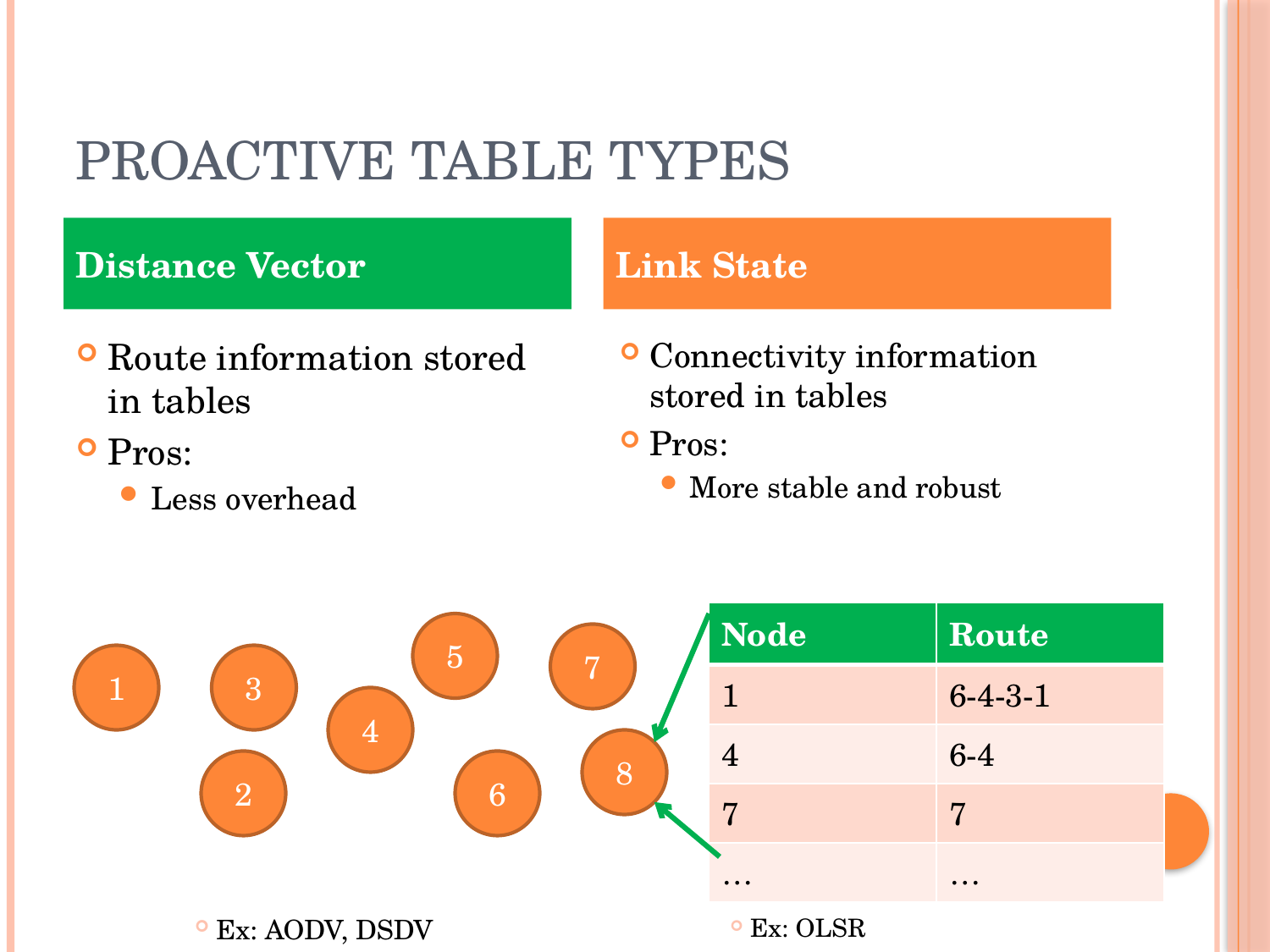

# Proactive Table Types
Distance Vector
Link State
Route information stored in tables
Pros:
Less overhead

Ex: AODV, DSDV
Connectivity information stored in tables
Pros:
More stable and robust

Ex: OLSR
| Node | Route |
| --- | --- |
| 1 | 6-4-3-1 |
| 4 | 6-4 |
| 7 | 7 |
| … | … |
5
7
1
3
4
8
2
6